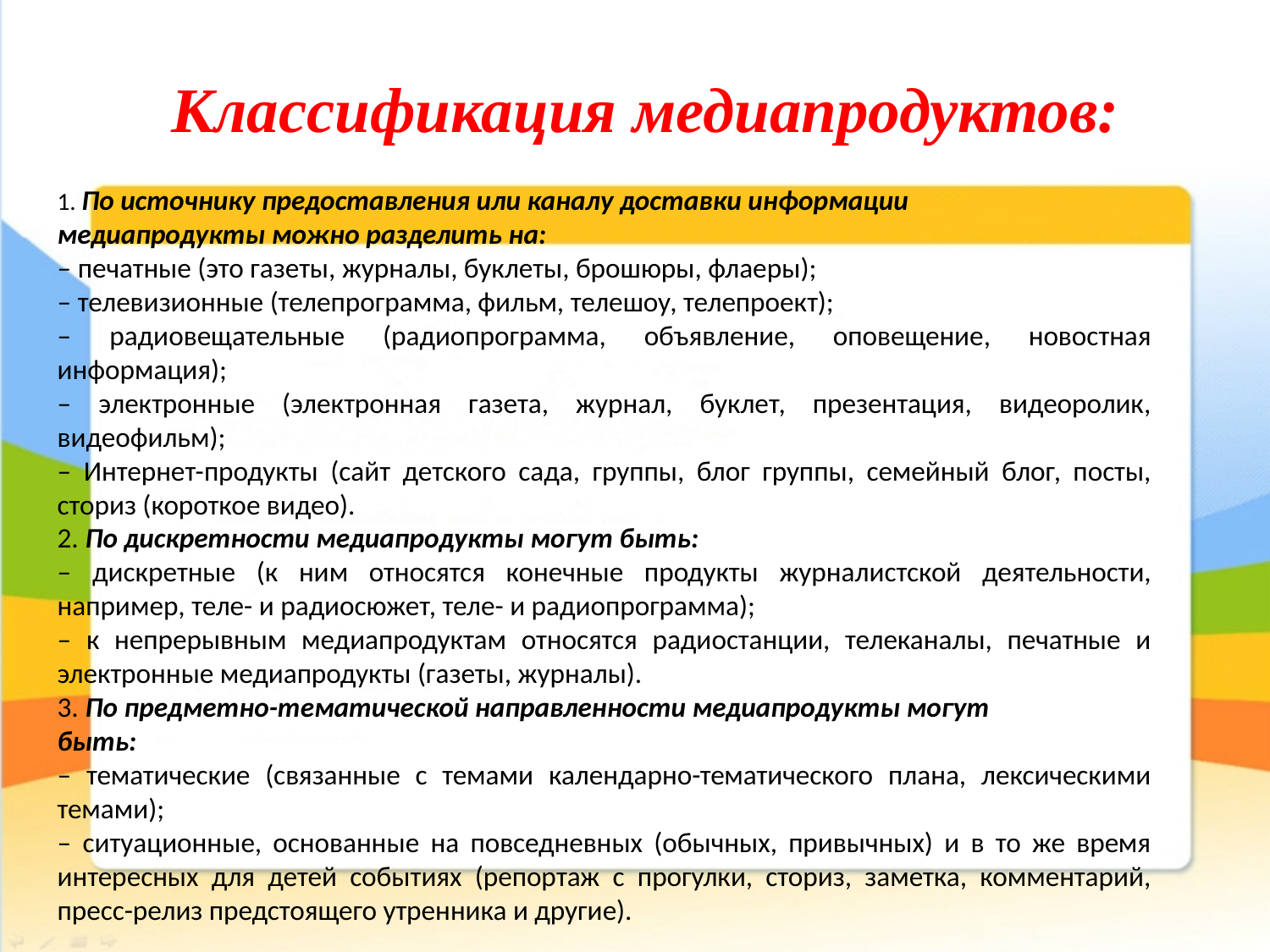

# Классификация медиапродуктов:
1. По источнику предоставления или каналу доставки информации
медиапродукты можно разделить на:
– печатные (это газеты, журналы, буклеты, брошюры, флаеры);
– телевизионные (телепрограмма, фильм, телешоу, телепроект);
– радиовещательные (радиопрограмма, объявление, оповещение, новостная информация);
– электронные (электронная газета, журнал, буклет, презентация, видеоролик, видеофильм);
– Интернет-продукты (сайт детского сада, группы, блог группы, семейный блог, посты, сториз (короткое видео).
2. По дискретности медиапродукты могут быть:
– дискретные (к ним относятся конечные продукты журналистской деятельности, например, теле- и радиосюжет, теле- и радиопрограмма);
– к непрерывным медиапродуктам относятся радиостанции, телеканалы, печатные и электронные медиапродукты (газеты, журналы).
3. По предметно-тематической направленности медиапродукты могут
быть:
– тематические (связанные с темами календарно-тематического плана, лексическими темами);
– ситуационные, основанные на повседневных (обычных, привычных) и в то же время интересных для детей событиях (репортаж с прогулки, сториз, заметка, комментарий, пресс-релиз предстоящего утренника и другие).